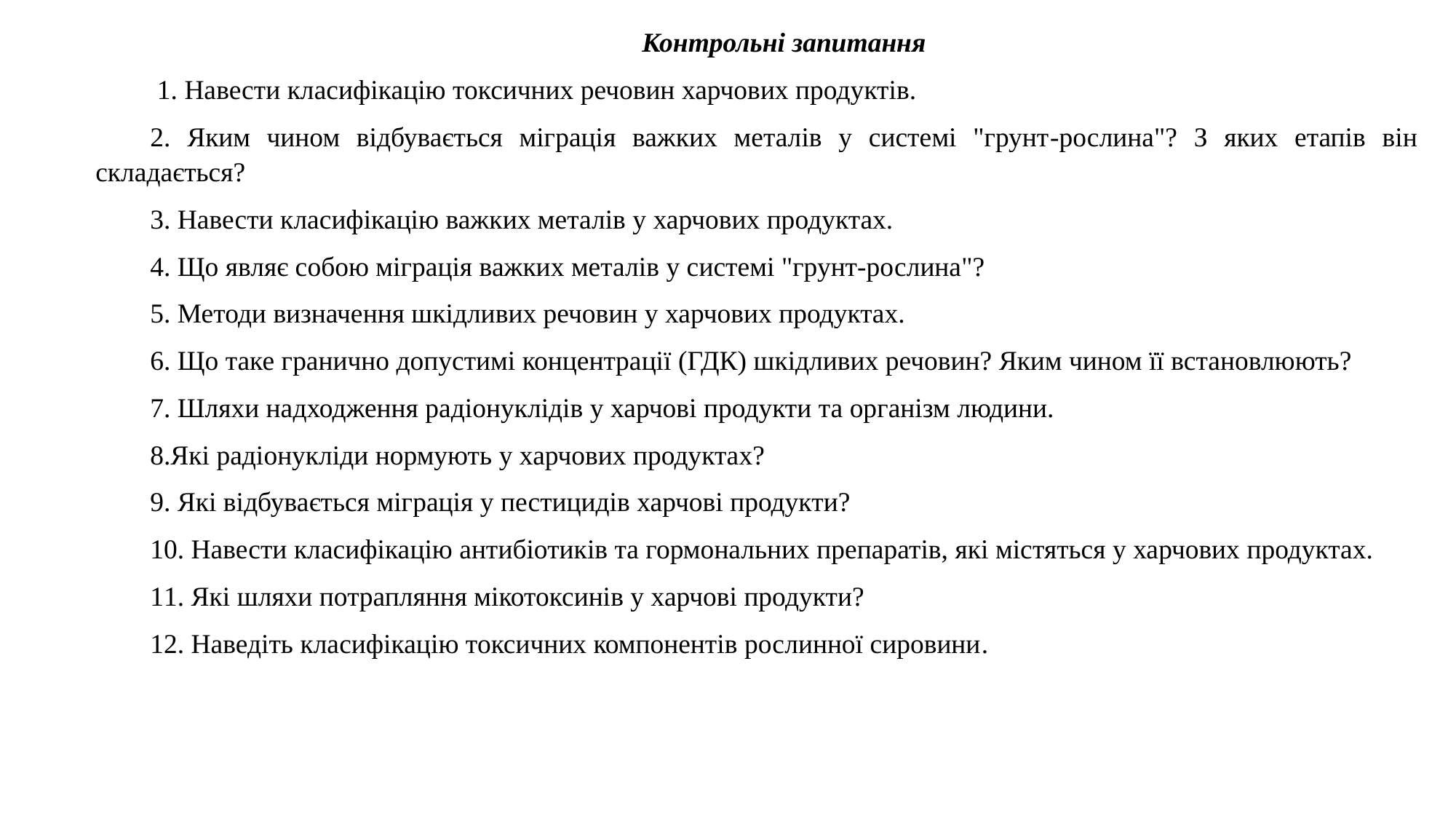

Контрольні запитання
 1. Навести класифікацію токсичних речовин харчових продуктів.
2. Яким чином відбувається міграція важких металів у системі "грунт-рослина"? З яких етапів він складається?
3. Навести класифікацію важких металів у харчових продуктах.
4. Що являє собою міграція важких металів у системі "грунт-рослина"?
5. Методи визначення шкідливих речовин у харчових продуктах.
6. Що таке гранично допустимі концентрації (ГДК) шкідливих речовин? Яким чином її встановлюють?
7. Шляхи надходження радіонуклідів у харчові продукти та організм людини.
8.Які радіонукліди нормують у харчових продуктах?
9. Які відбувається міграція у пестицидів харчові продукти?
10. Навести класифікацію антибіотиків та гормональних препаратів, які містяться у харчових продуктах.
11. Які шляхи потрапляння мікотоксинів у харчові продукти?
12. Наведіть класифікацію токсичних компонентів рослинної сировини.